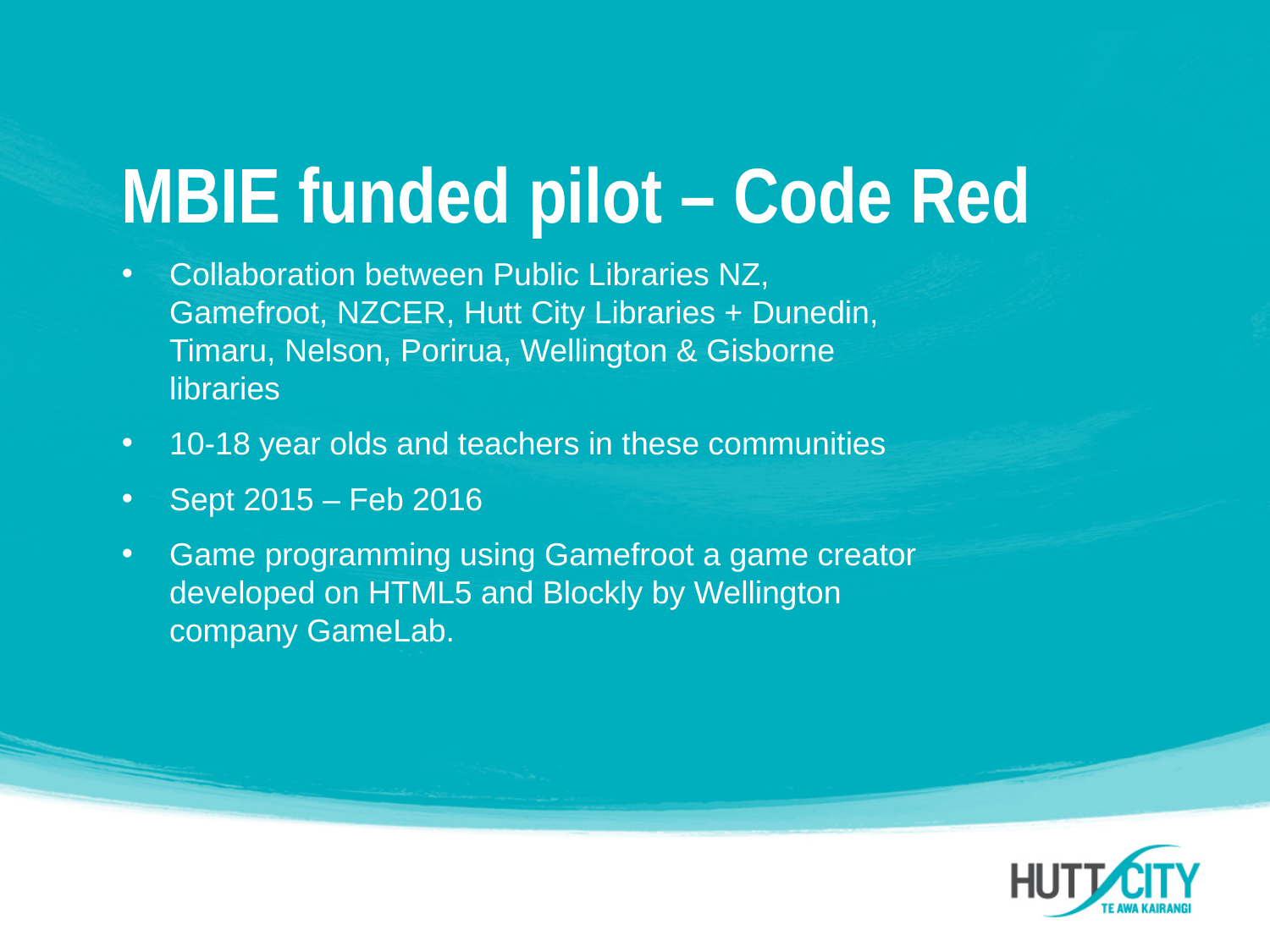

# MBIE funded pilot – Code Red
Collaboration between Public Libraries NZ, Gamefroot, NZCER, Hutt City Libraries + Dunedin, Timaru, Nelson, Porirua, Wellington & Gisborne libraries
10-18 year olds and teachers in these communities
Sept 2015 – Feb 2016
Game programming using Gamefroot a game creator developed on HTML5 and Blockly by Wellington company GameLab.